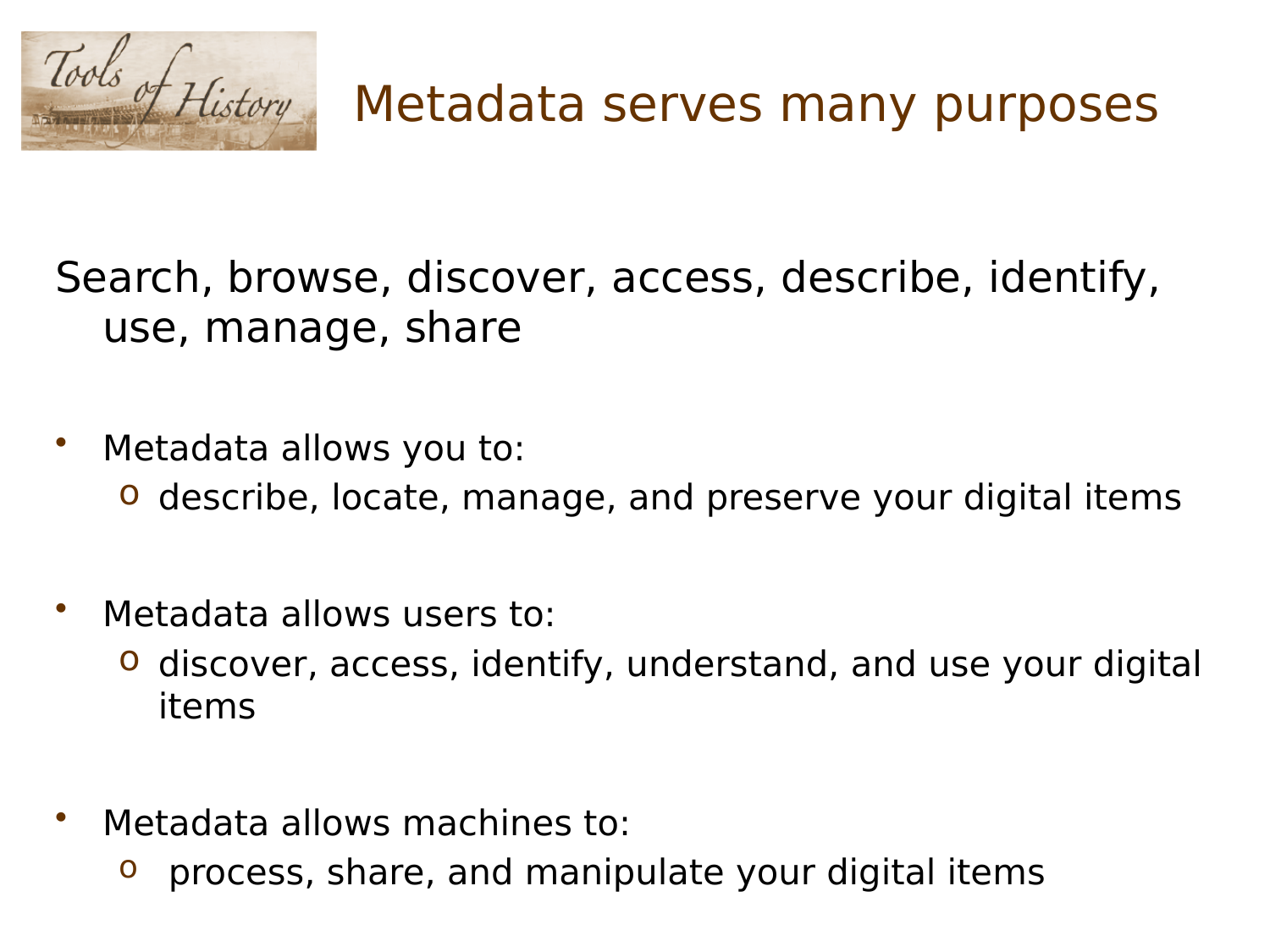

# Metadata serves many purposes
Search, browse, discover, access, describe, identify, use, manage, share

Metadata allows you to:
describe, locate, manage, and preserve your digital items

Metadata allows users to:
discover, access, identify, understand, and use your digital items

Metadata allows machines to:
 process, share, and manipulate your digital items